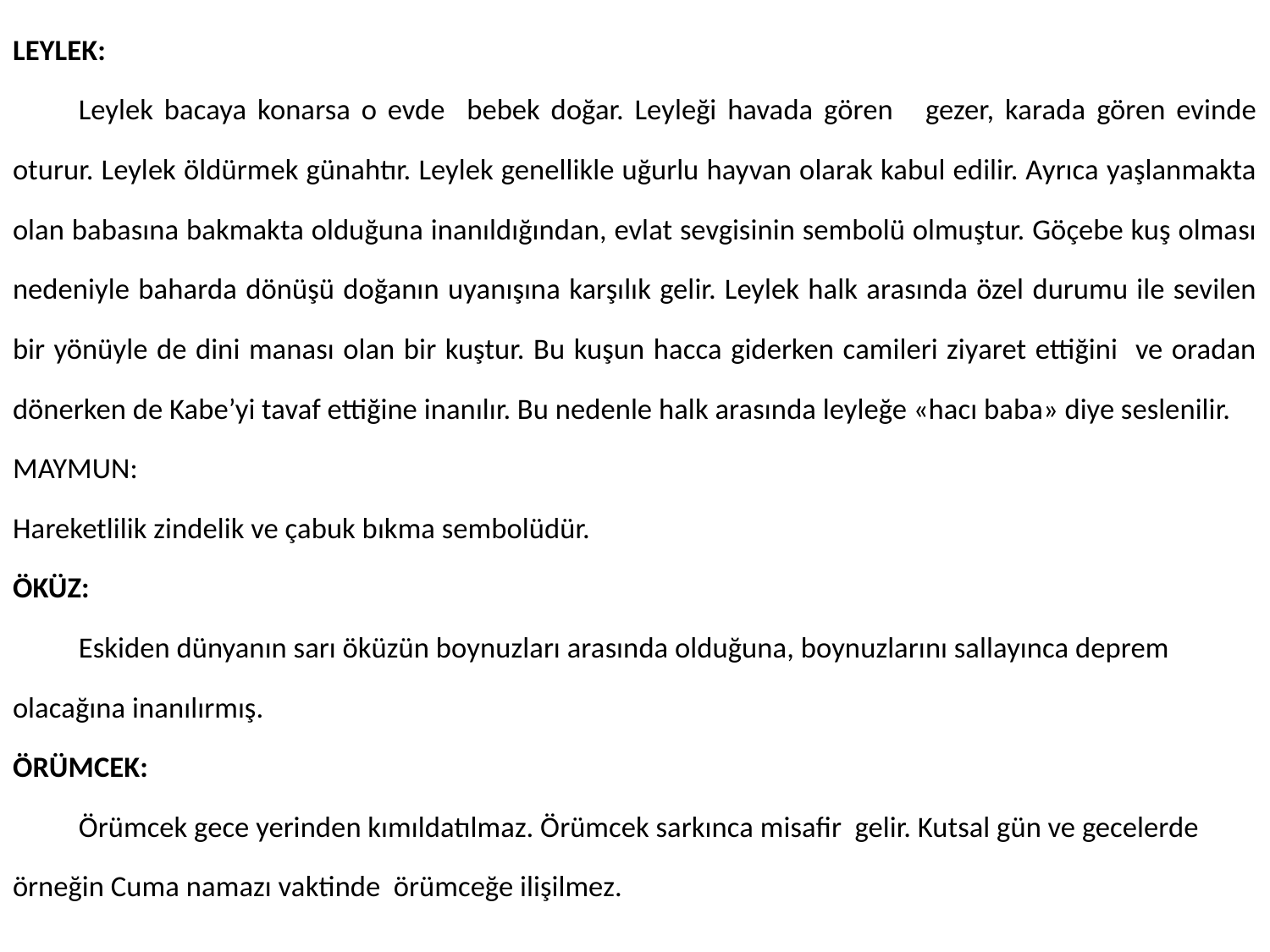

LEYLEK:
	Leylek bacaya konarsa o evde  bebek doğar. Leyleği havada gören   gezer, karada gören evinde oturur. Leylek öldürmek günahtır. Leylek genellikle uğurlu hayvan olarak kabul edilir. Ayrıca yaşlanmakta olan babasına bakmakta olduğuna inanıldığından, evlat sevgisinin sembolü olmuştur. Göçebe kuş olması nedeniyle baharda dönüşü doğanın uyanışına karşılık gelir. Leylek halk arasında özel durumu ile sevilen bir yönüyle de dini manası olan bir kuştur. Bu kuşun hacca giderken camileri ziyaret ettiğini  ve oradan dönerken de Kabe’yi tavaf ettiğine inanılır. Bu nedenle halk arasında leyleğe «hacı baba» diye seslenilir.
MAYMUN:
Hareketlilik zindelik ve çabuk bıkma sembolüdür.
ÖKÜZ:
	Eskiden dünyanın sarı öküzün boynuzları arasında olduğuna, boynuzlarını sallayınca deprem olacağına inanılırmış.
ÖRÜMCEK:
 	Örümcek gece yerinden kımıldatılmaz. Örümcek sarkınca misafir  gelir. Kutsal gün ve gecelerde  örneğin Cuma namazı vaktinde  örümceğe ilişilmez.